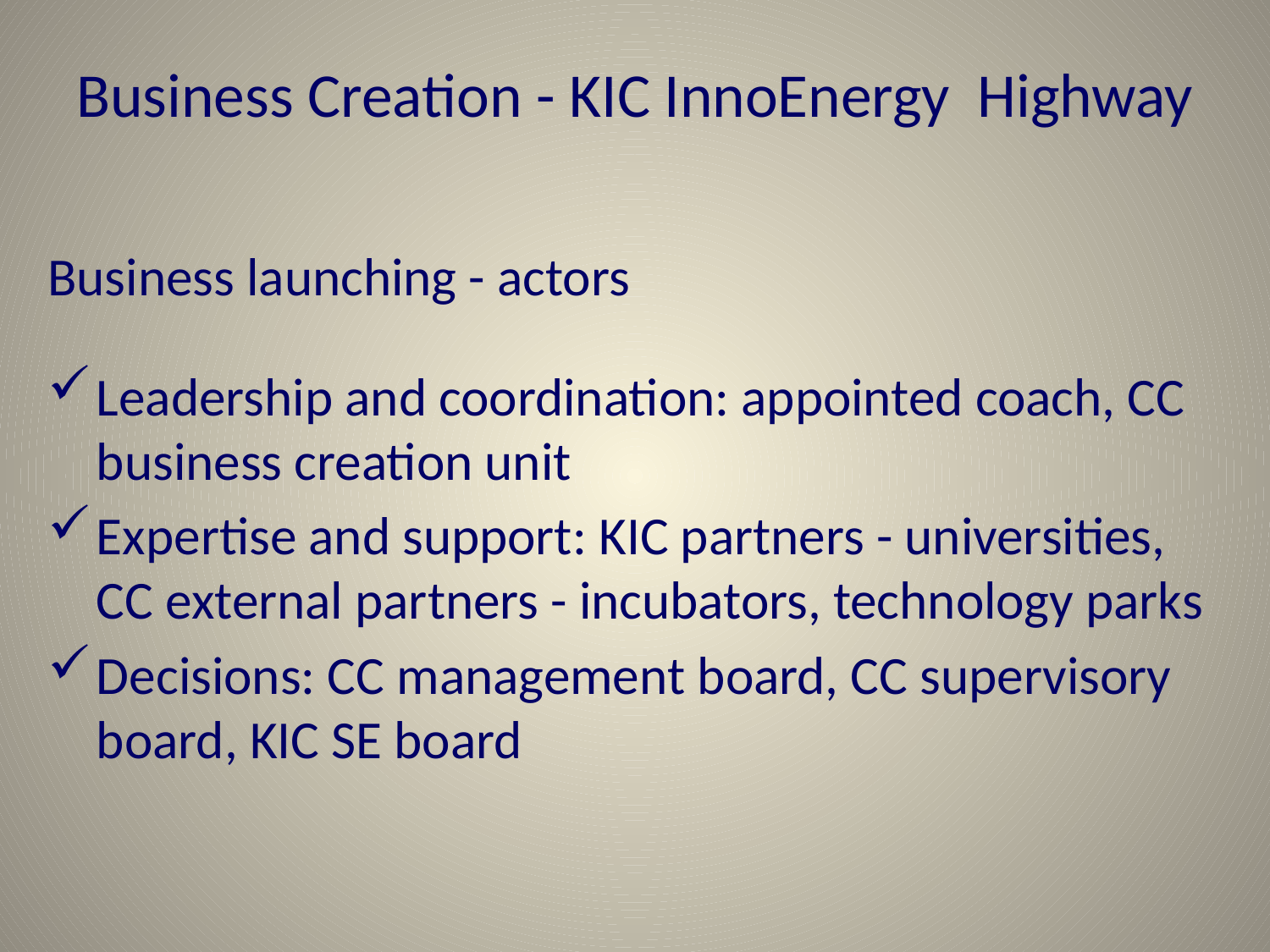

# Business Creation - KIC InnoEnergy  Highway
Business launching - actors

Leadership and coordination: appointed coach, CC business creation unit
Expertise and support: KIC partners - universities,  CC external partners - incubators, technology parks
Decisions: CC management board, CC supervisory board, KIC SE board